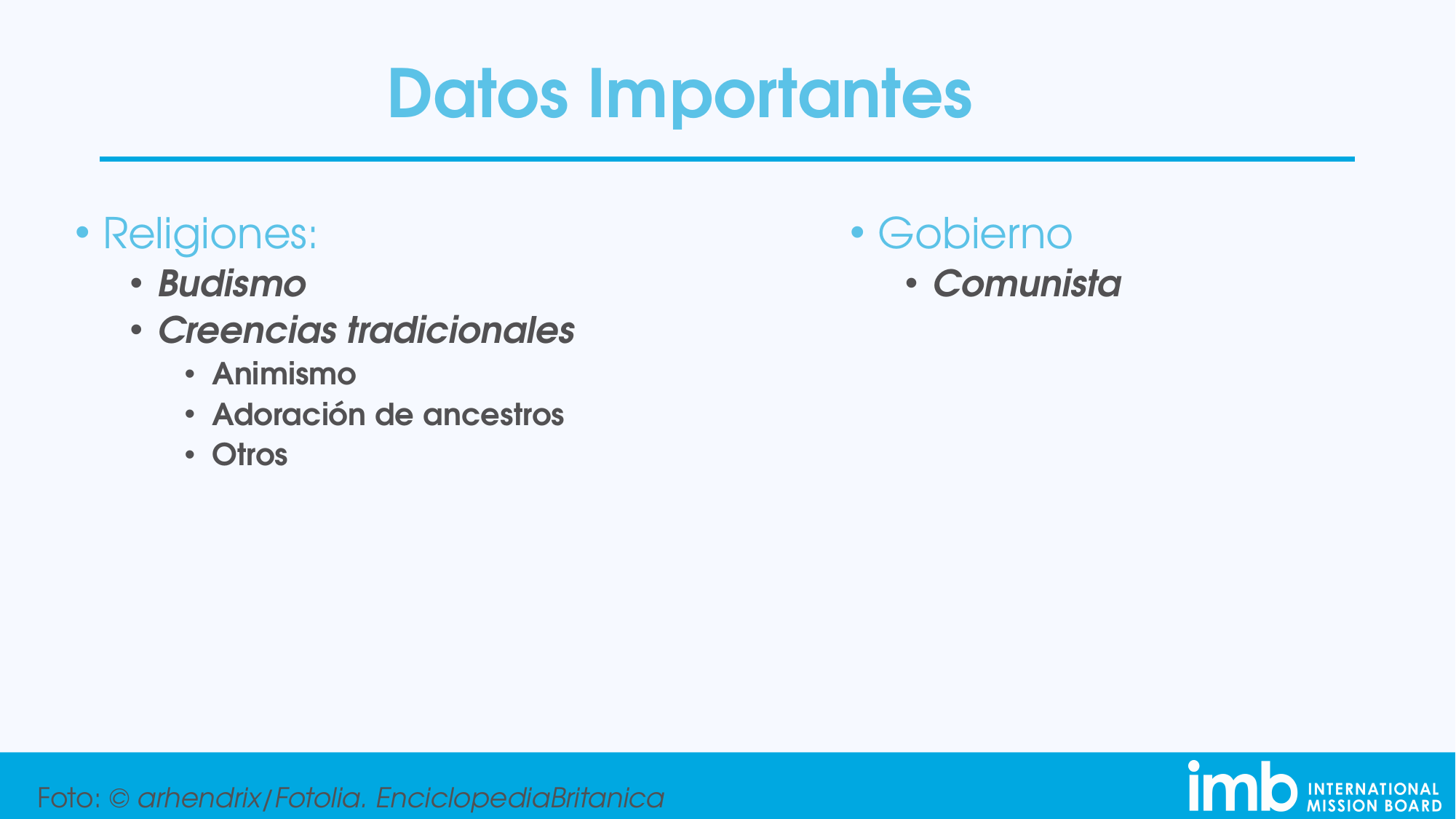

# Datos Importantes
Religiones:
Budismo
Creencias tradicionales
Animismo
Adoración de ancestros
Otros

Gobierno
Comunista

Foto: © arhendrix/Fotolia. EnciclopediaBritanica